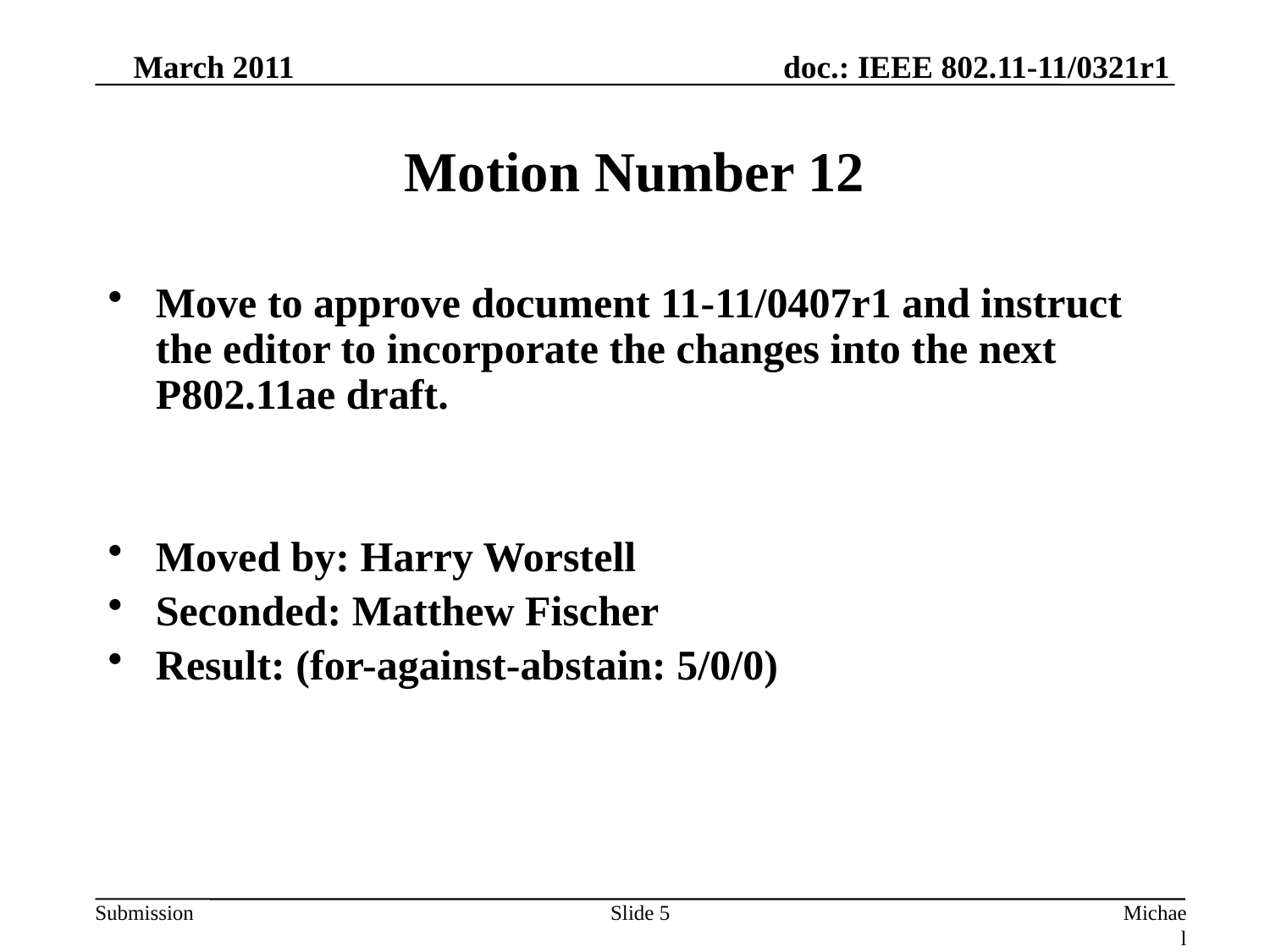

March 2011
# Motion Number 12
Move to approve document 11-11/0407r1 and instruct the editor to incorporate the changes into the next P802.11ae draft.

Moved by: Harry Worstell
Seconded: Matthew Fischer
Result: (for-against-abstain: 5/0/0)
Slide 5
Michael Montemurro, RIM